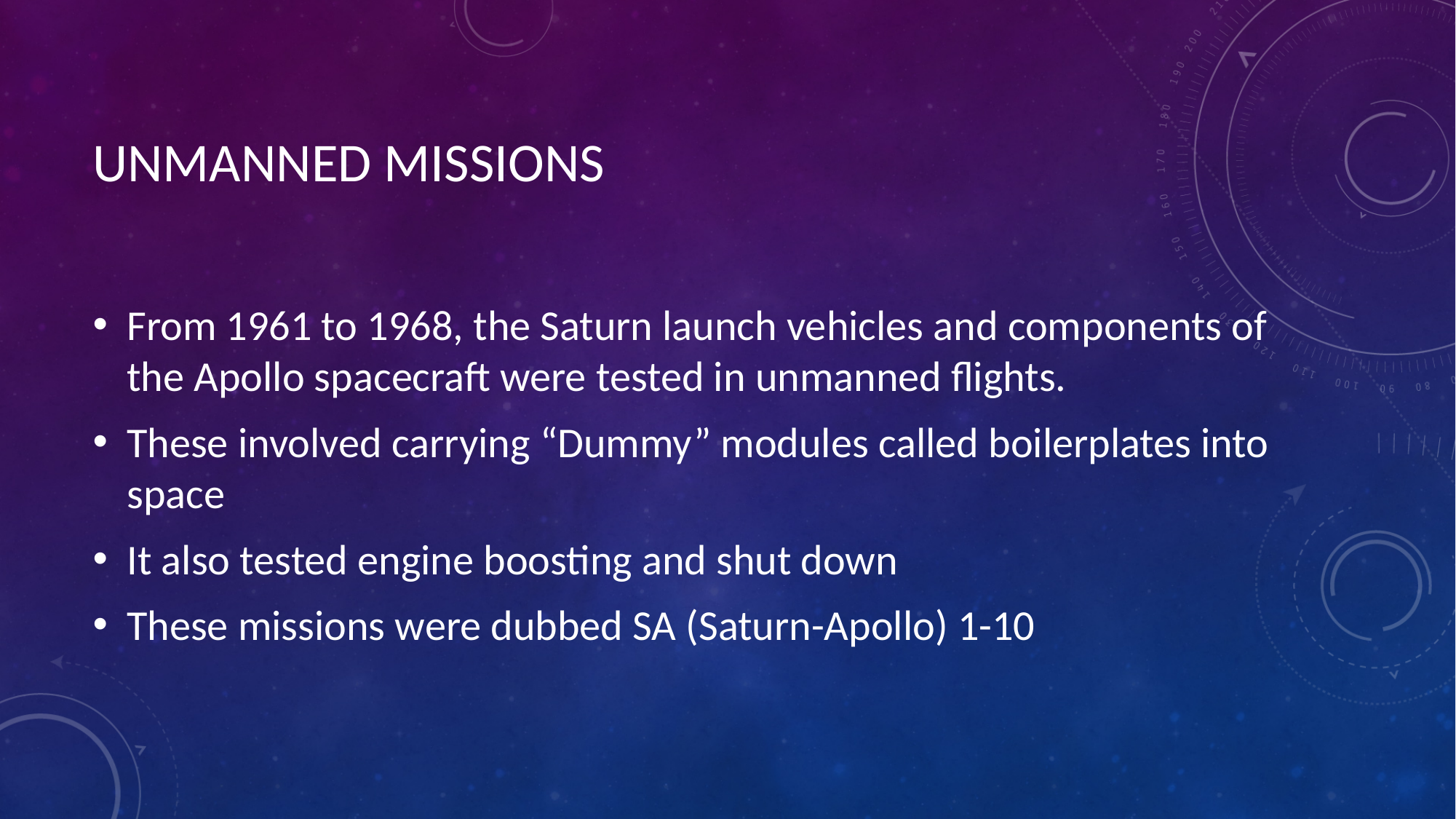

# Unmanned missions
From 1961 to 1968, the Saturn launch vehicles and components of the Apollo spacecraft were tested in unmanned flights.
These involved carrying “Dummy” modules called boilerplates into space
It also tested engine boosting and shut down
These missions were dubbed SA (Saturn-Apollo) 1-10